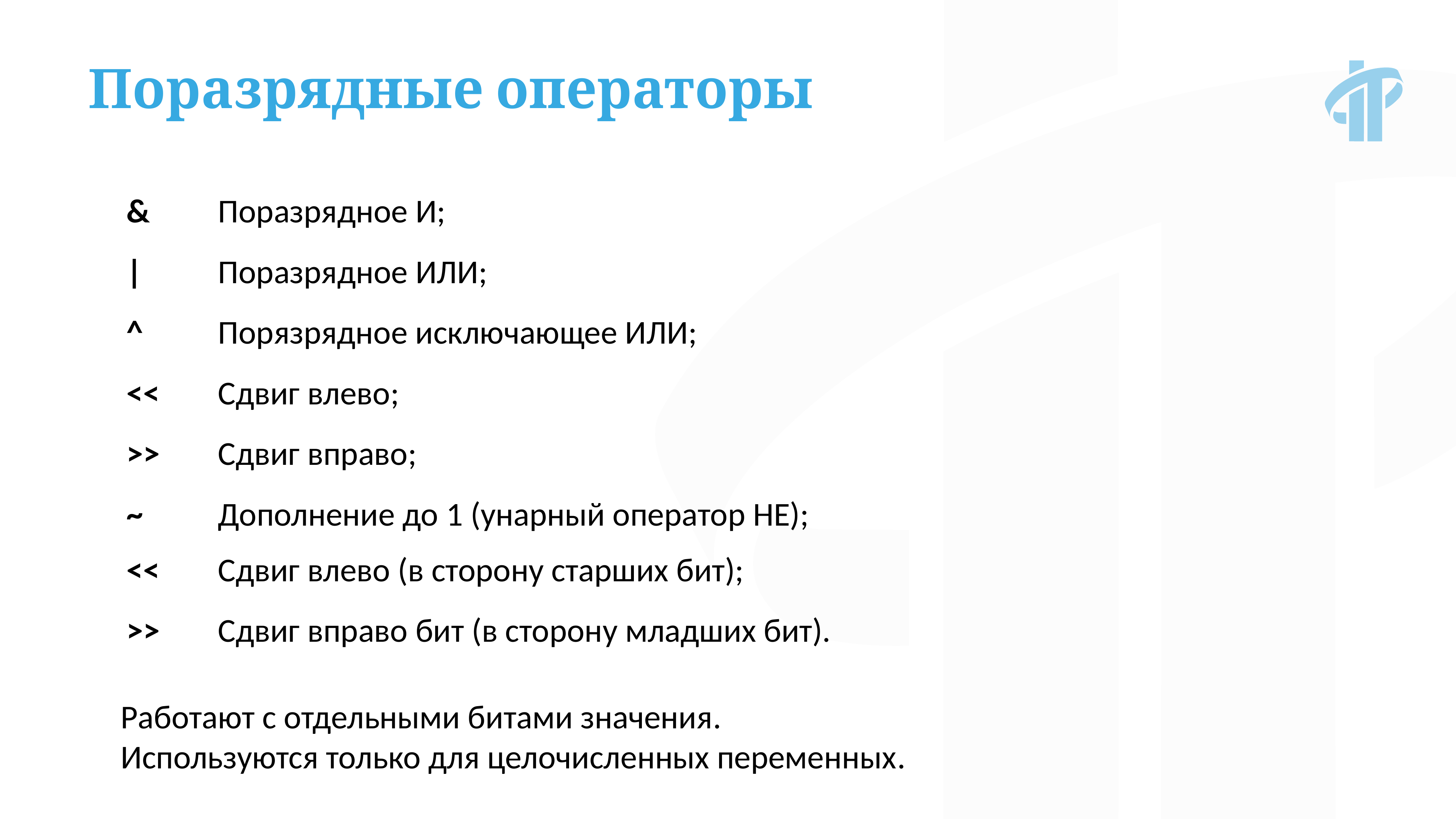

Поразрядные операторы
| & | Поразрядное И; |
| --- | --- |
| | | Поразрядное ИЛИ; |
| ^ | Порязрядное исключающее ИЛИ; |
| << | Сдвиг влево; |
| >> | Сдвиг вправо; |
| ~ | Дополнение до 1 (унарный оператор НЕ); |
| << | Сдвиг влево (в сторону старших бит); |
| >> | Сдвиг вправо бит (в сторону младших бит). |

Работают с отдельными битами значения.
Используются только для целочисленных переменных.